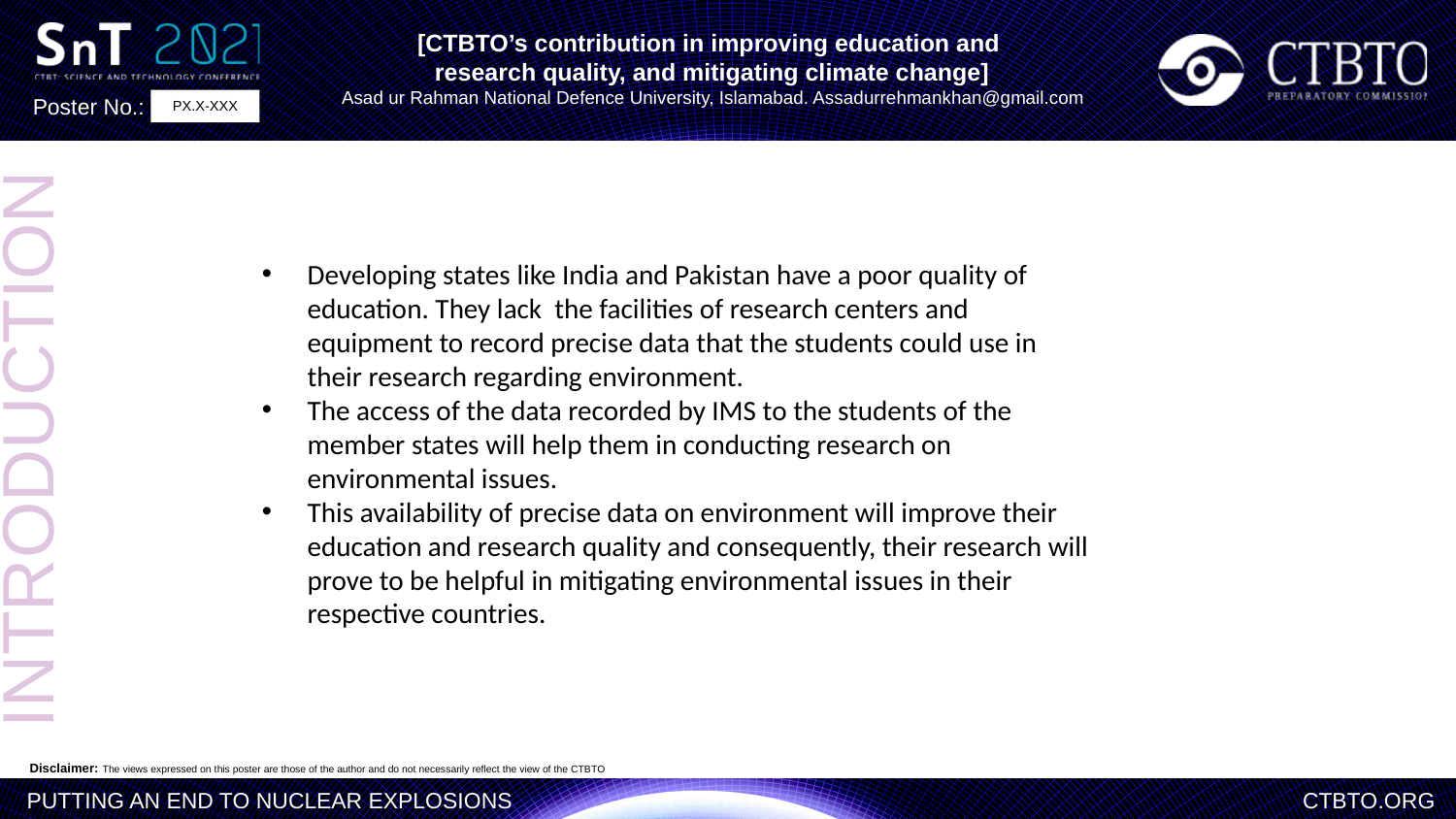

[CTBTO’s contribution in improving education and
research quality, and mitigating climate change]
Asad ur Rahman National Defence University, Islamabad. Assadurrehmankhan@gmail.com
PX.X-XXX
Developing states like India and Pakistan have a poor quality of education. They lack  the facilities of research centers and equipment to record precise data that the students could use in their research regarding environment.
The access of the data recorded by IMS to the students of the member states will help them in conducting research on environmental issues.
This availability of precise data on environment will improve their education and research quality and consequently, their research will prove to be helpful in mitigating environmental issues in their respective countries.
INTRODUCTION